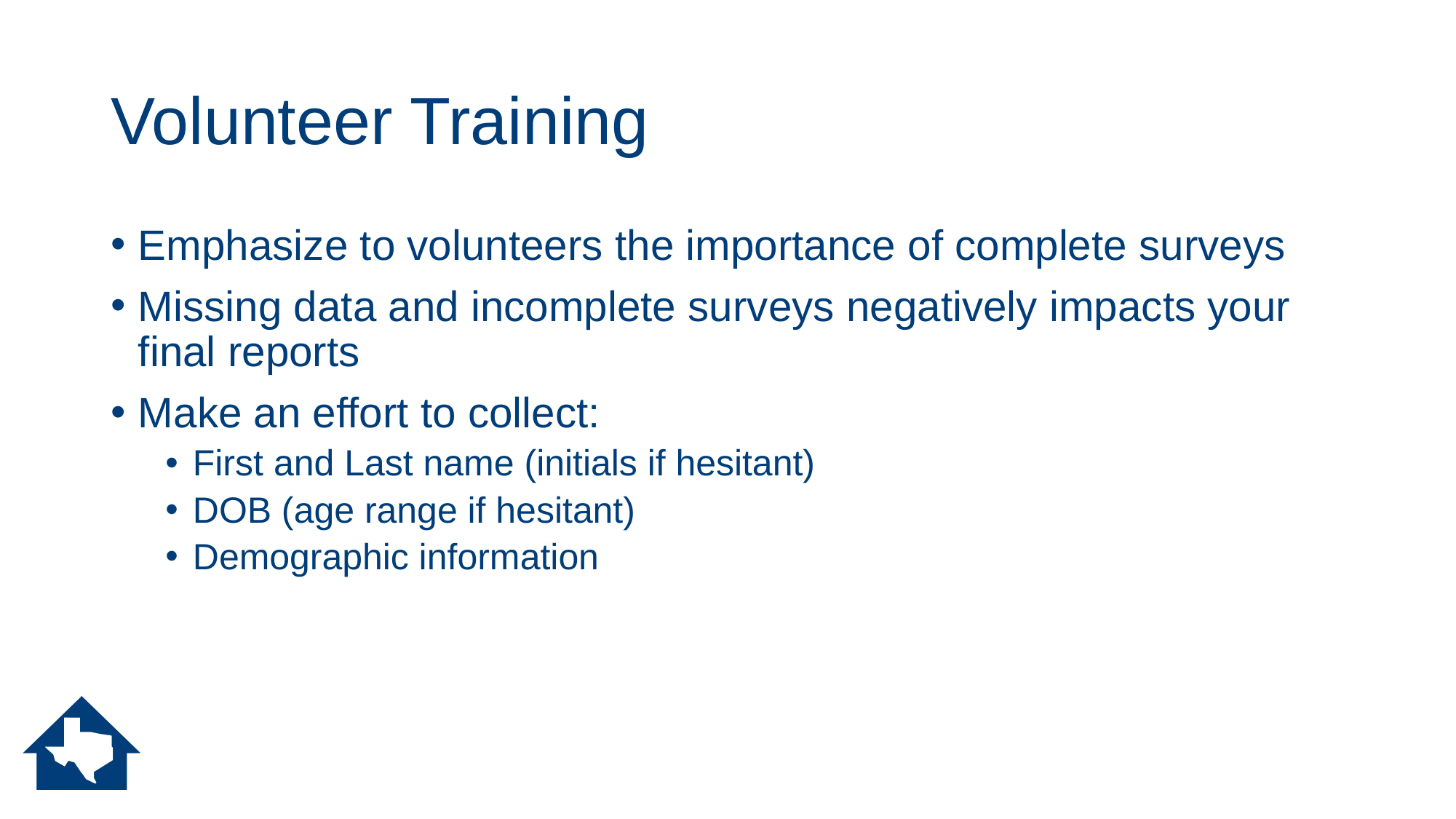

# Volunteer Training
Emphasize to volunteers the importance of complete surveys
Missing data and incomplete surveys negatively impacts your final reports
Make an effort to collect:
First and Last name (initials if hesitant)
DOB (age range if hesitant)
Demographic information